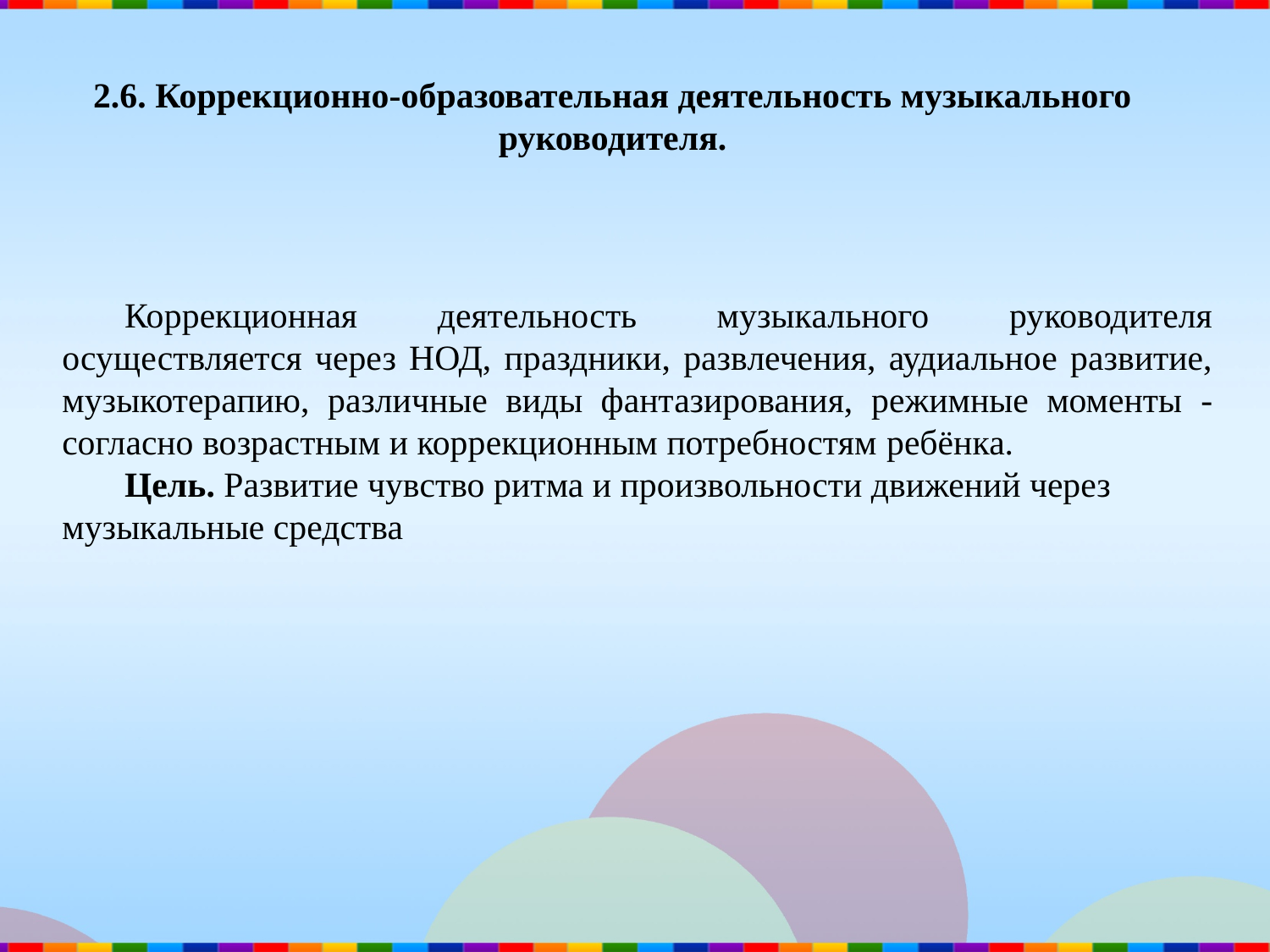

2.6. Коррекционно-образовательная деятельность музыкального руководителя.

Коррекционная деятельность музыкального руководителя осуществляется через НОД, праздники, развлечения, аудиальное развитие, музыкотерапию, различные виды фантазирования, режимные моменты - согласно возрастным и коррекционным потребностям ребёнка.
Цель. Развитие чувство ритма и произвольности движений через музыкальные средства